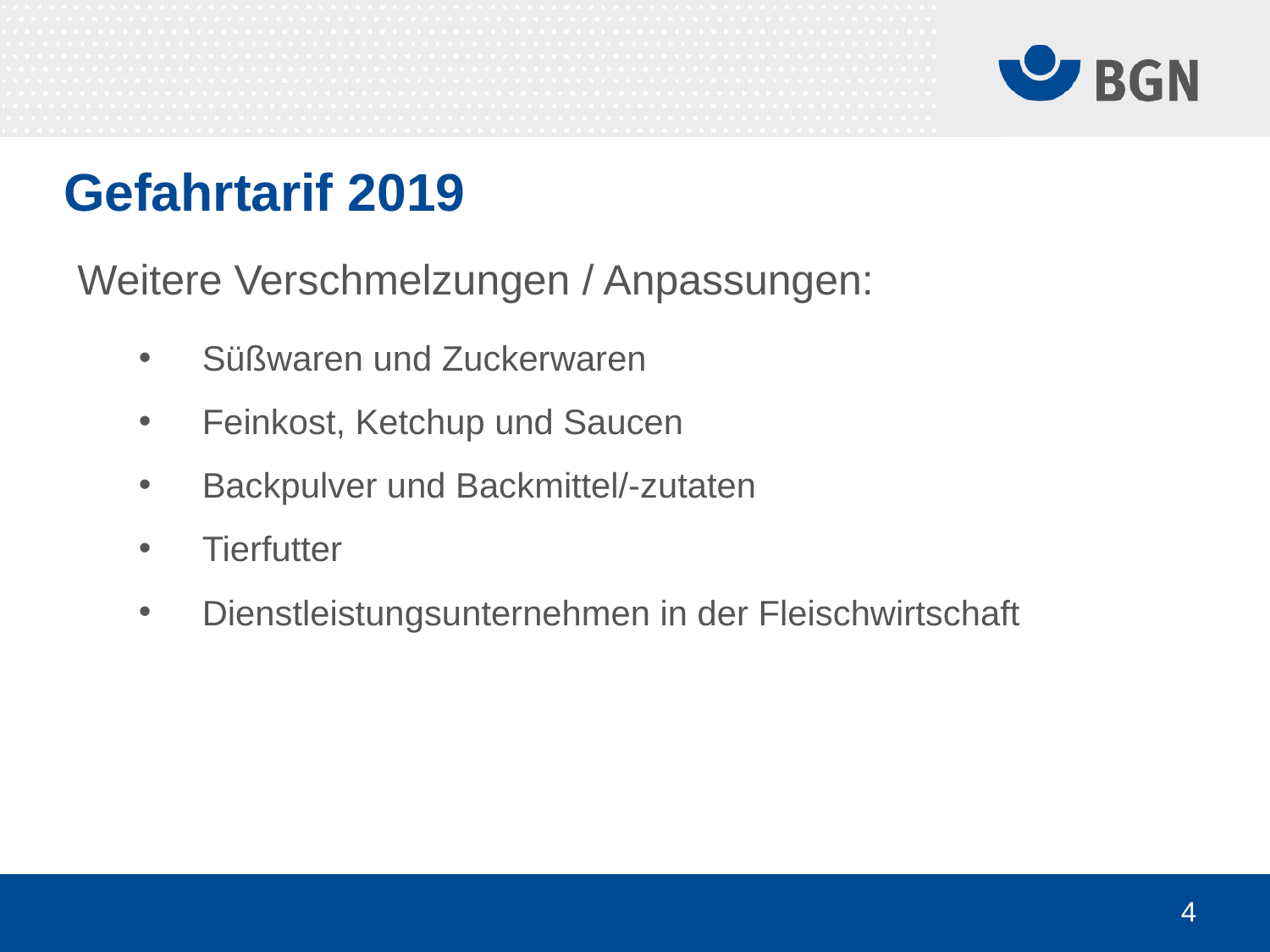

# Gefahrtarif 2019
Weitere Verschmelzungen / Anpassungen:
Süßwaren und Zuckerwaren
Feinkost, Ketchup und Saucen
Backpulver und Backmittel/-zutaten
Tierfutter
Dienstleistungsunternehmen in der Fleischwirtschaft

4